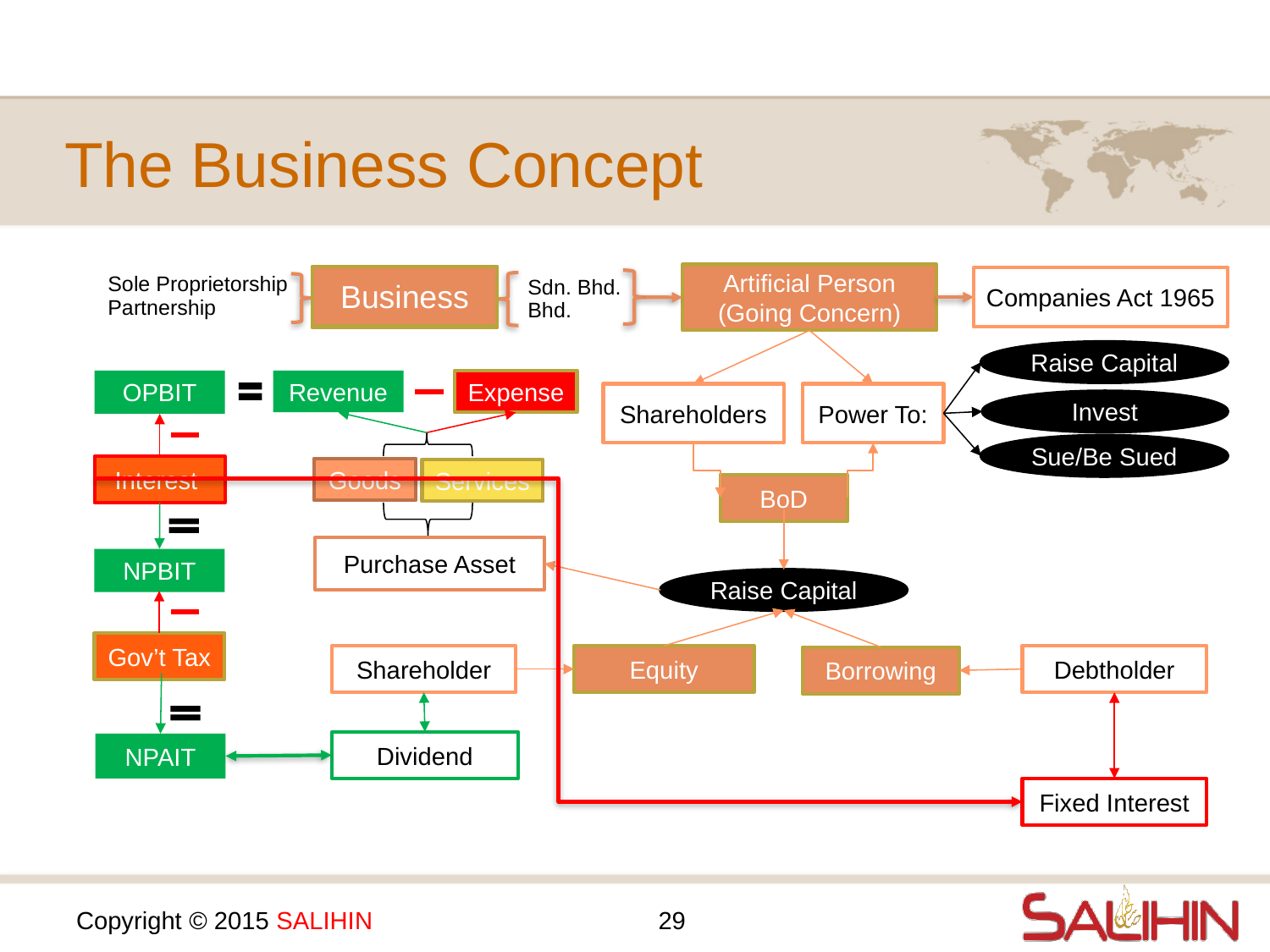

# The Business Concept
Sole Proprietorship
Partnership
Business
 Sdn. Bhd.
 Bhd.
Business

Artificial Person
(Going Concern)
Companies Act 1965
Raise Capital
Invest
Sue/Be Sued
Raise Capital
Shareholders
Power To:
Purchase Asset
Shareholder
Debtholder
Equity
Borrowing
Dividend
Fixed Interest
OPBIT
Revenue
Expense

Interest
Goods
Services
BoD

NPBIT

Gov’t Tax

NPAIT
29